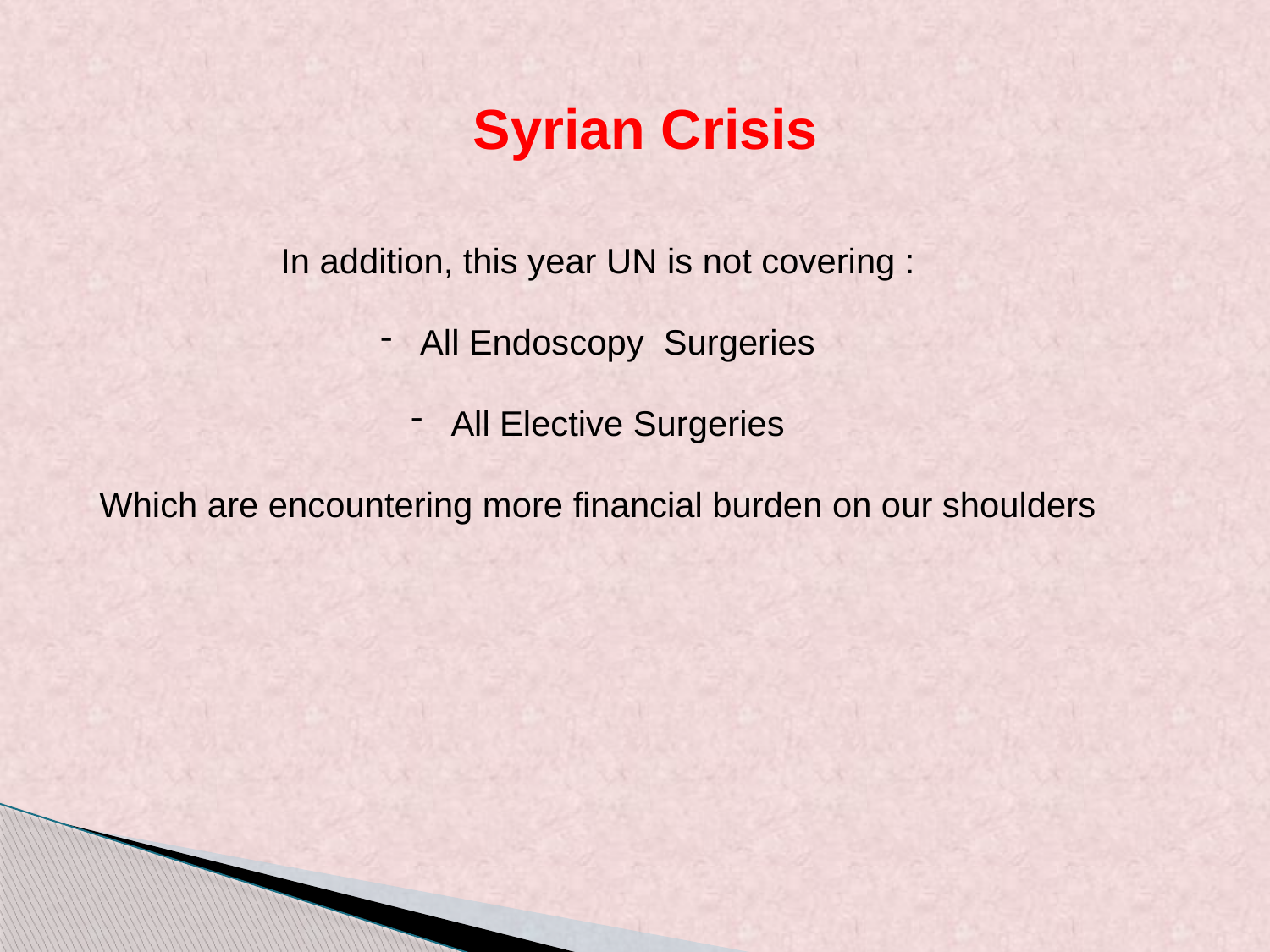

Syrian Crisis
In addition, this year UN is not covering :
 All Endoscopy  Surgeries
 All Elective Surgeries
Which are encountering more financial burden on our shoulders